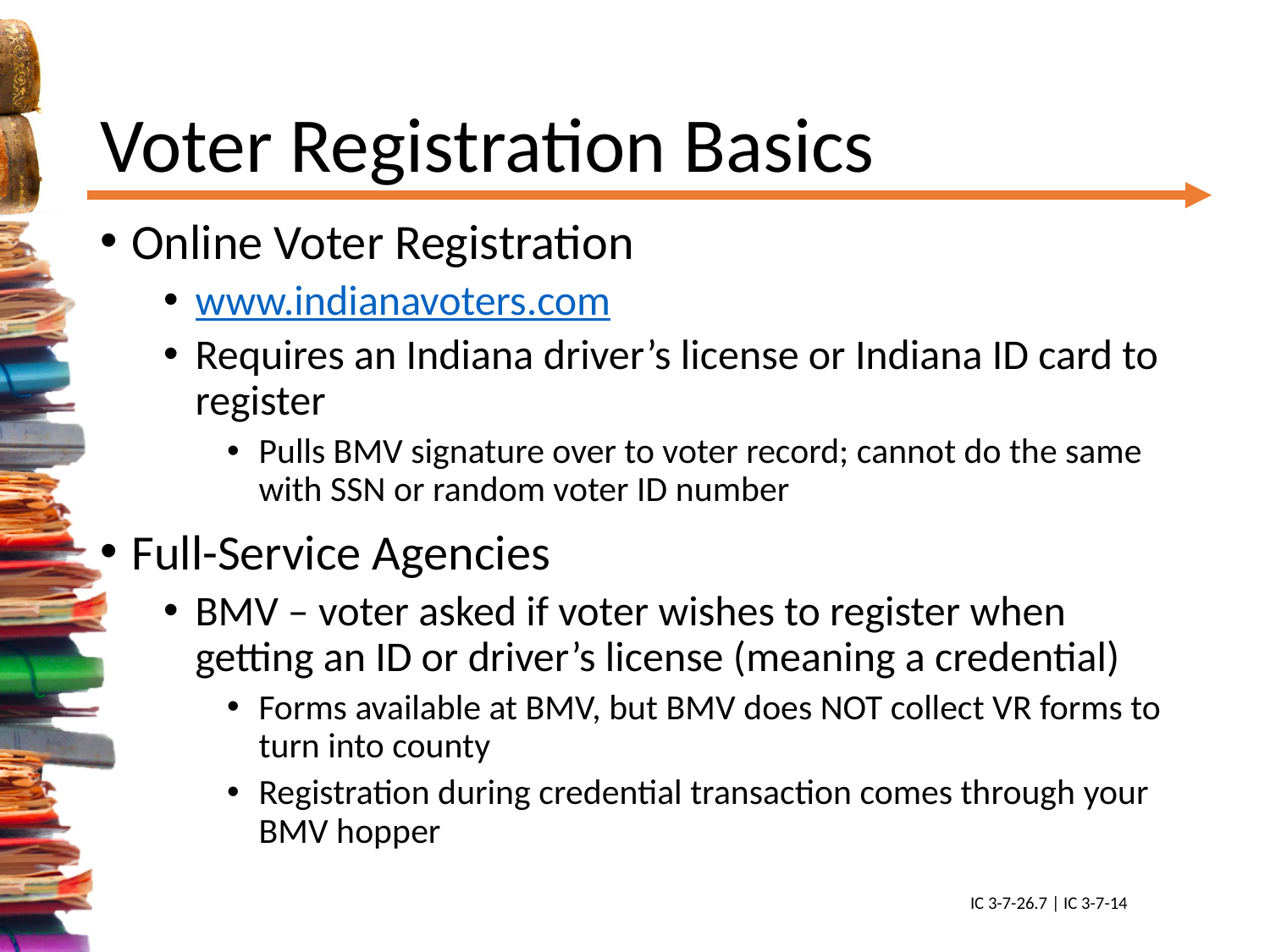

# Voter Registration Basics
Online Voter Registration
www.indianavoters.com
Requires an Indiana driver’s license or Indiana ID card to register
Pulls BMV signature over to voter record; cannot do the same with SSN or random voter ID number
Full-Service Agencies
BMV – voter asked if voter wishes to register when getting an ID or driver’s license (meaning a credential)
Forms available at BMV, but BMV does NOT collect VR forms to turn into county
Registration during credential transaction comes through your BMV hopper

IC 3-7-26.7 | IC 3-7-14